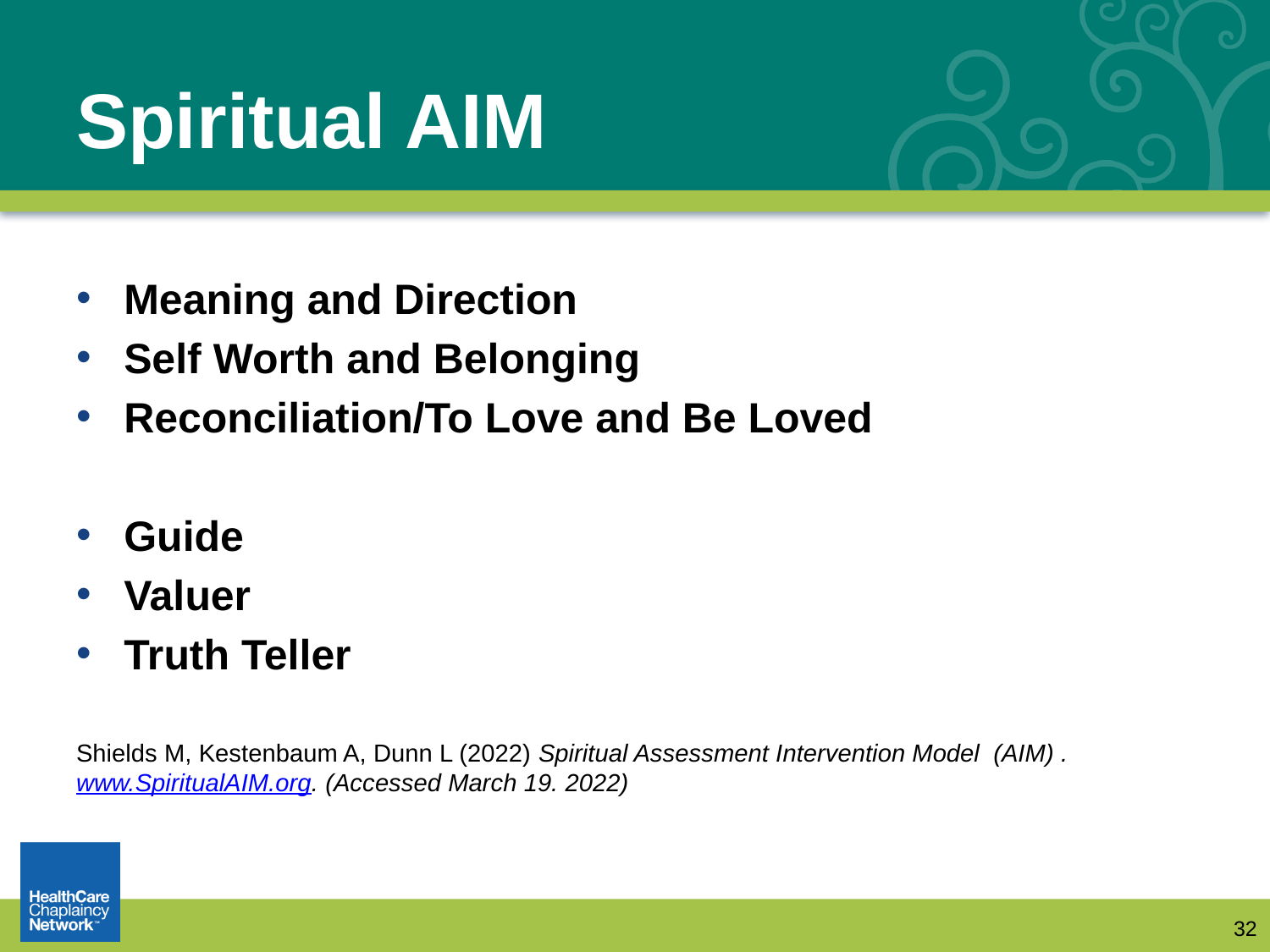

# Spiritual AIM
Meaning and Direction
Self Worth and Belonging
Reconciliation/To Love and Be Loved

Guide
Valuer
Truth Teller

Shields M, Kestenbaum A, Dunn L (2022) Spiritual Assessment Intervention Model  (AIM) . www.SpiritualAIM.org. (Accessed March 19. 2022)